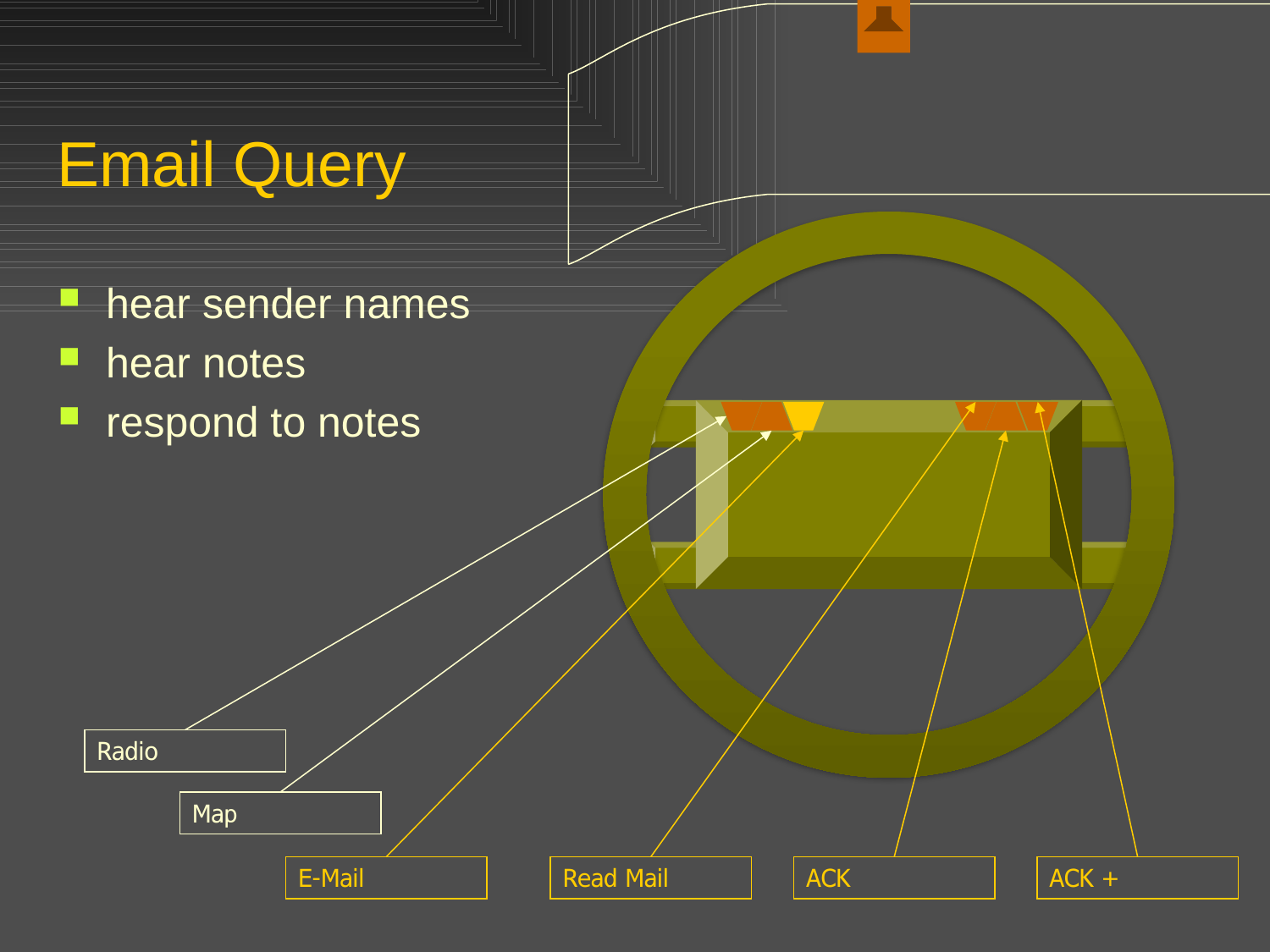

Radio
Map
E-Mail
Read Mail
ACK
ACK +
# Email Query
hear sender names
hear notes
respond to notes